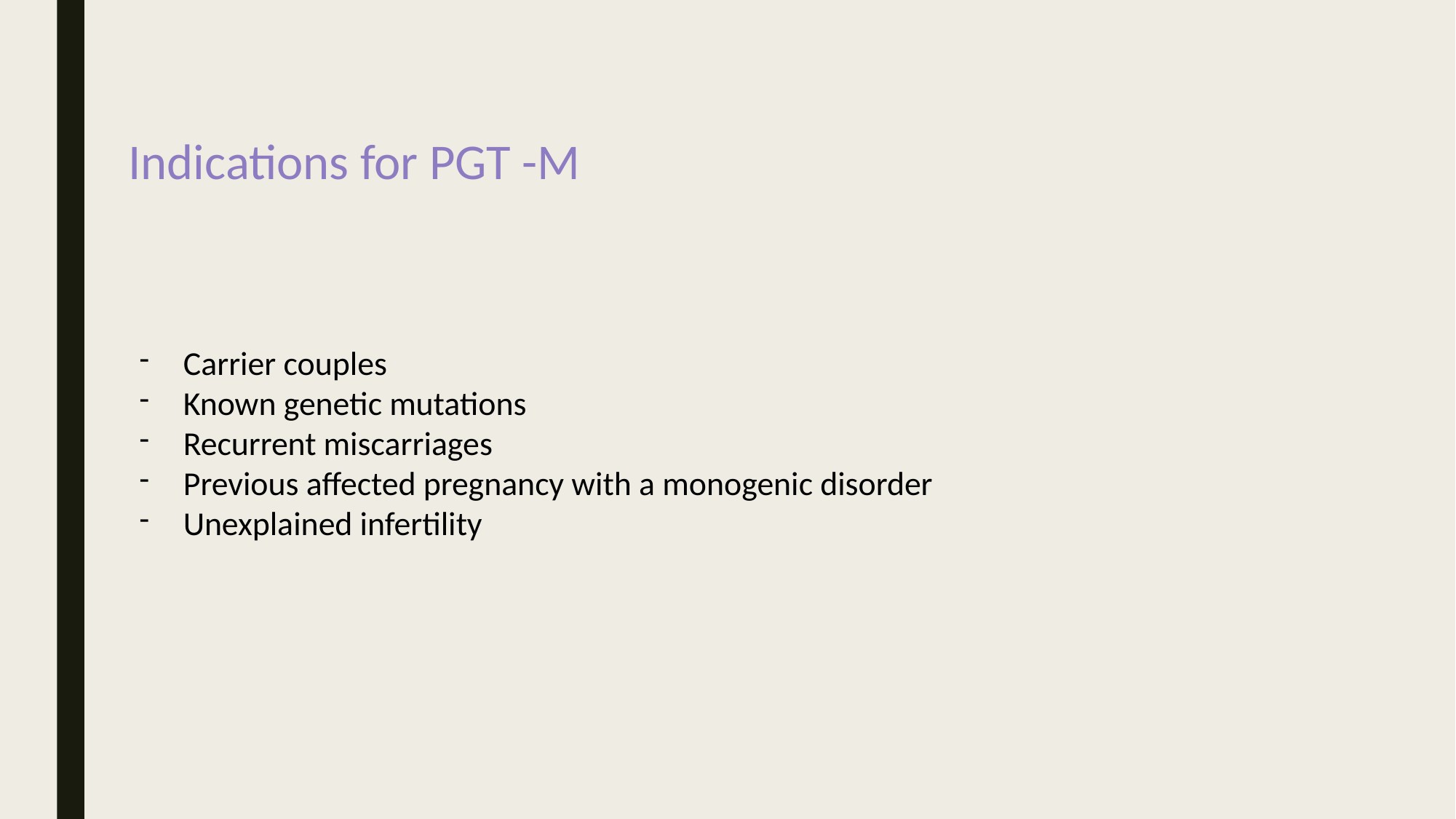

Indications for PGT -M

Carrier couples
Known genetic mutations
Recurrent miscarriages
Previous affected pregnancy with a monogenic disorder
Unexplained infertility